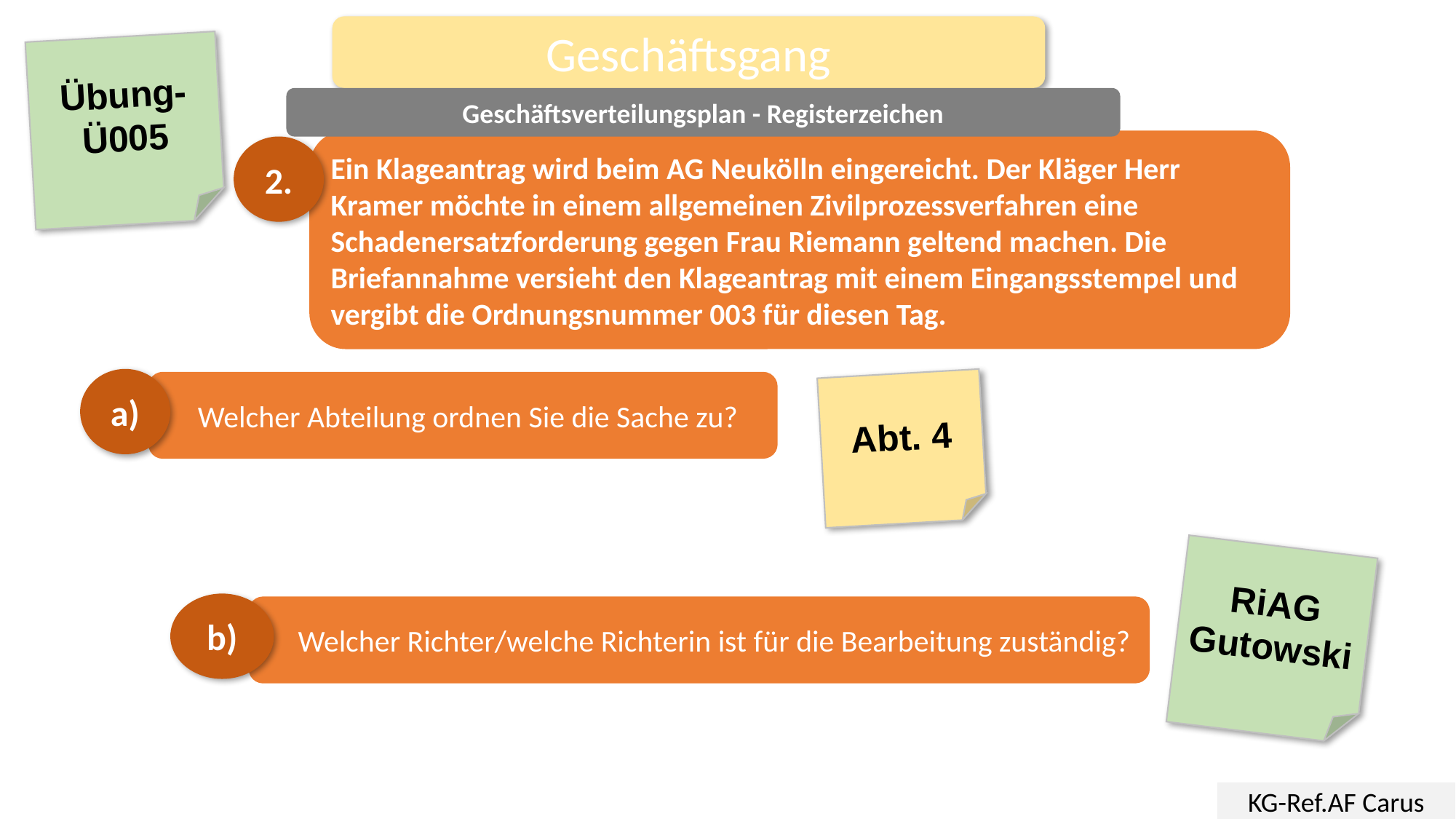

Geschäftsgang

Übung-
Ü005

Geschäftsverteilungsplan - Registerzeichen
Ein Klageantrag wird beim AG Neukölln eingereicht. Der Kläger Herr Kramer möchte in einem allgemeinen Zivilprozessverfahren eine Schadenersatzforderung gegen Frau Riemann geltend machen. Die Briefannahme versieht den Klageantrag mit einem Eingangsstempel und vergibt die Ordnungsnummer 003 für diesen Tag.
2.
a)
     Welcher Abteilung ordnen Sie die Sache zu?

Abt. 4

RiAG Gutowski

b)
     Welcher Richter/welche Richterin ist für die Bearbeitung zuständig?
KG-Ref.AF Carus